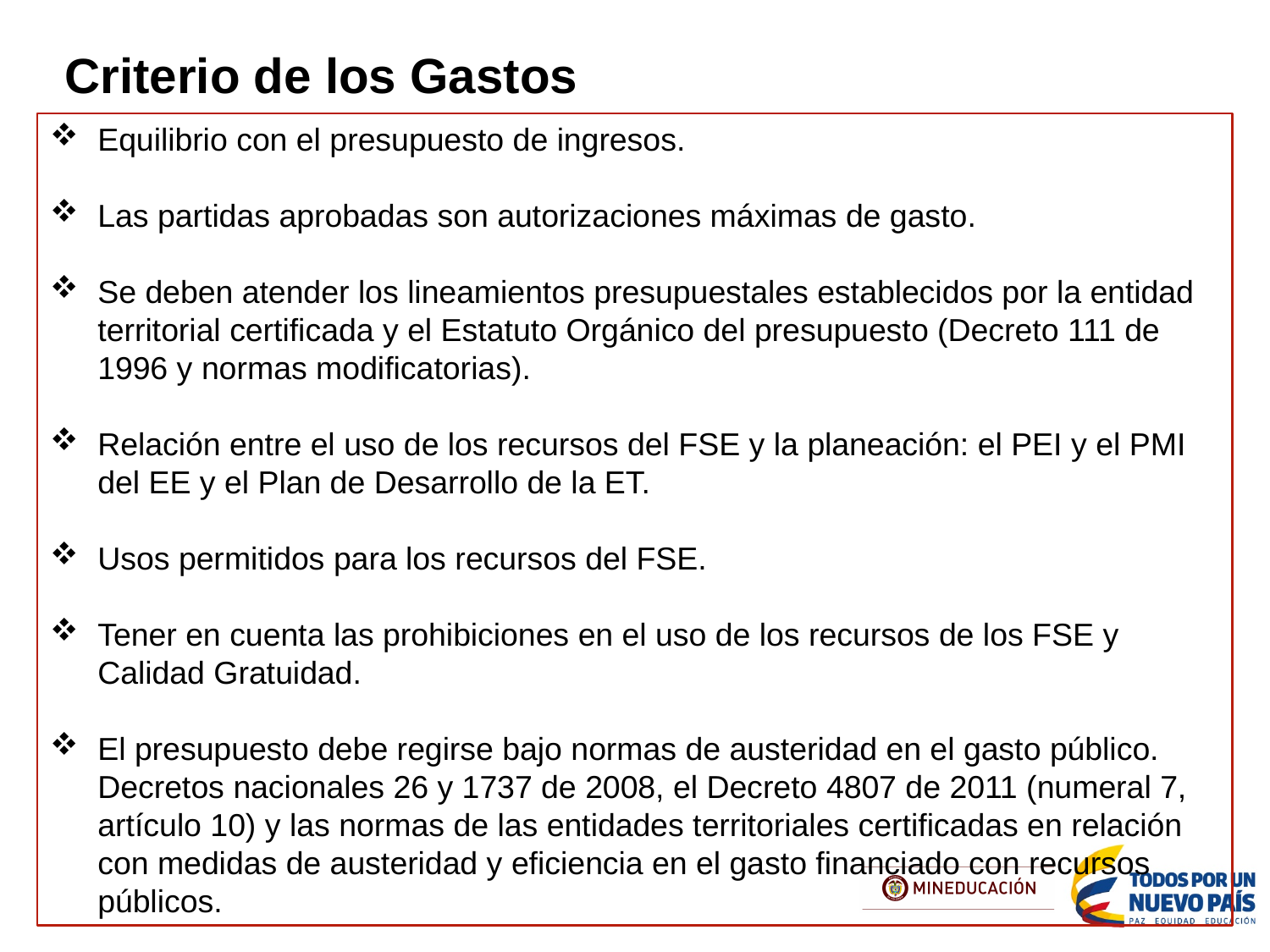

Criterio de los Gastos
Equilibrio con el presupuesto de ingresos.

Las partidas aprobadas son autorizaciones máximas de gasto.

Se deben atender los lineamientos presupuestales establecidos por la entidad territorial certificada y el Estatuto Orgánico del presupuesto (Decreto 111 de 1996 y normas modificatorias).

Relación entre el uso de los recursos del FSE y la planeación: el PEI y el PMI del EE y el Plan de Desarrollo de la ET.

Usos permitidos para los recursos del FSE.

Tener en cuenta las prohibiciones en el uso de los recursos de los FSE y Calidad Gratuidad.

El presupuesto debe regirse bajo normas de austeridad en el gasto público. Decretos nacionales 26 y 1737 de 2008, el Decreto 4807 de 2011 (numeral 7, artículo 10) y las normas de las entidades territoriales certificadas en relación con medidas de austeridad y eficiencia en el gasto financiado con recursos públicos.